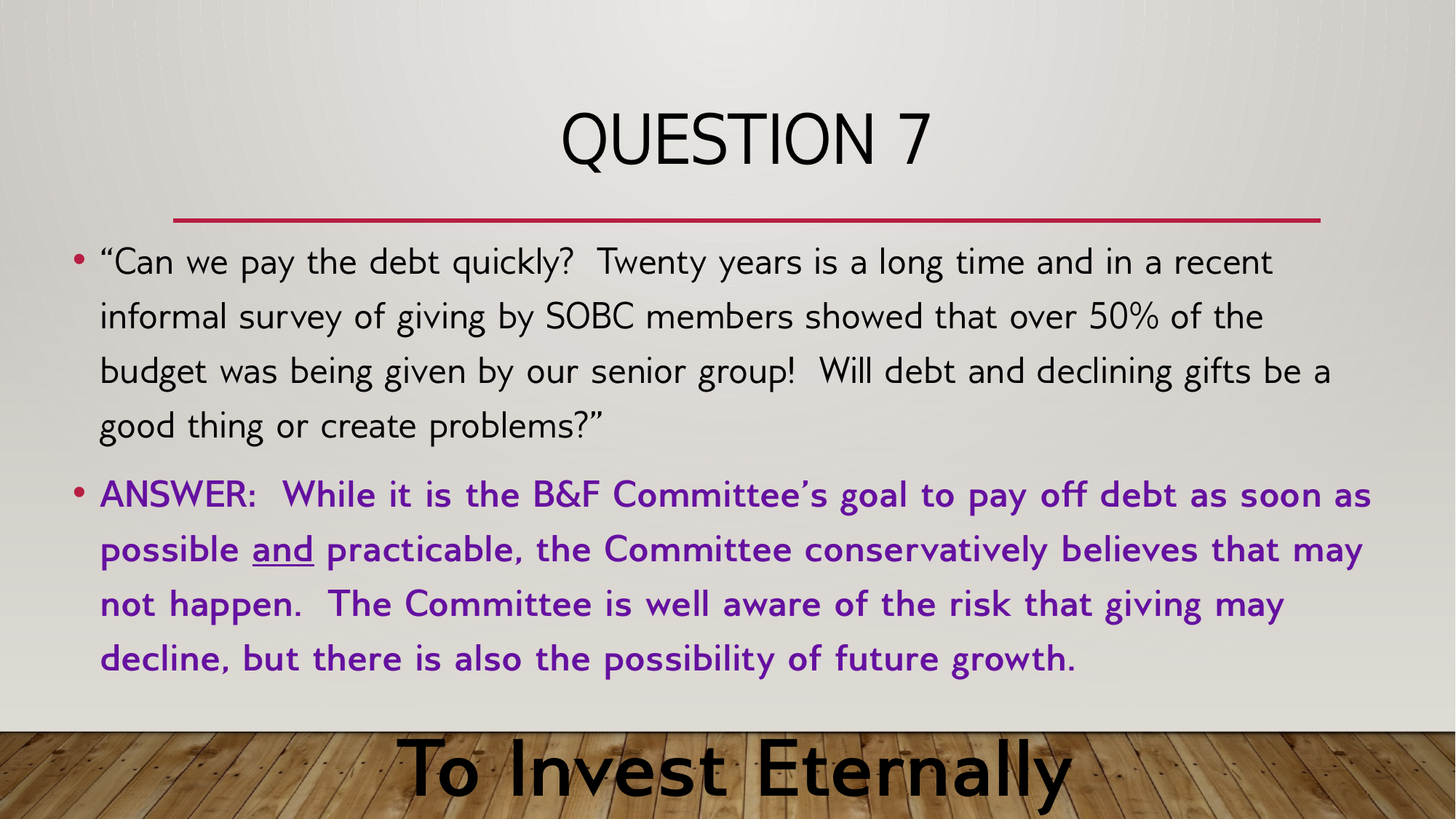

# Question 7
“Can we pay the debt quickly?  Twenty years is a long time and in a recent informal survey of giving by SOBC members showed that over 50% of the budget was being given by our senior group!  Will debt and declining gifts be a good thing or create problems?”
ANSWER:  While it is the B&F Committee’s goal to pay off debt as soon as possible and practicable, the Committee conservatively believes that may not happen.  The Committee is well aware of the risk that giving may decline, but there is also the possibility of future growth.
To Invest Eternally